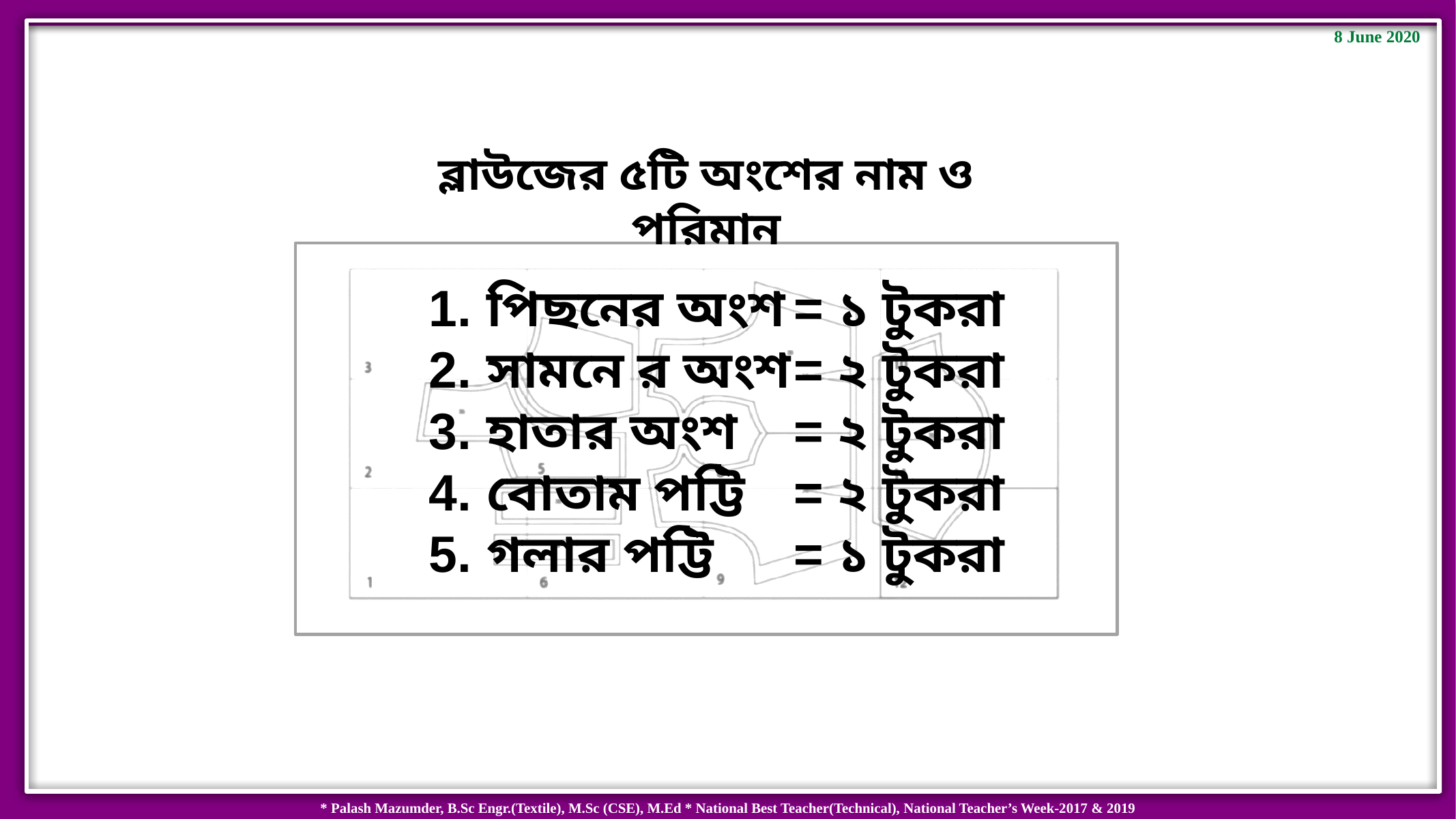

ব্লাউজের ৫টি অংশের নাম ও পরিমান

পিছনের অংশ	= ১ টুকরা
সামনে র অংশ	= ২ টুকরা
হাতার অংশ	= ২ টুকরা
বোতাম পট্টি	= ২ টুকরা
গলার পট্টি 	= ১ টুকরা